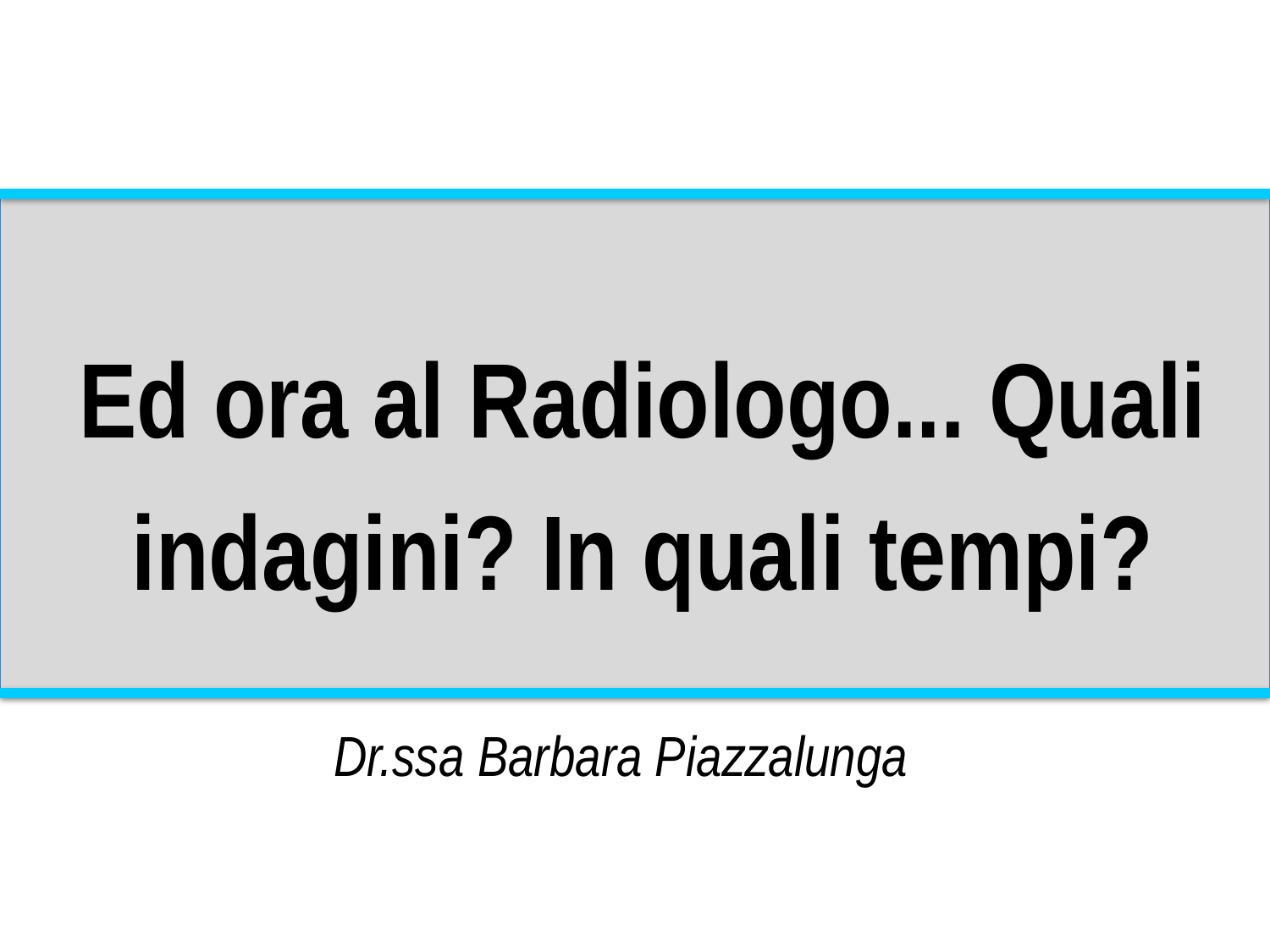

Ed ora al Radiologo... Quali indagini? In quali tempi?
Dr.ssa Barbara Piazzalunga